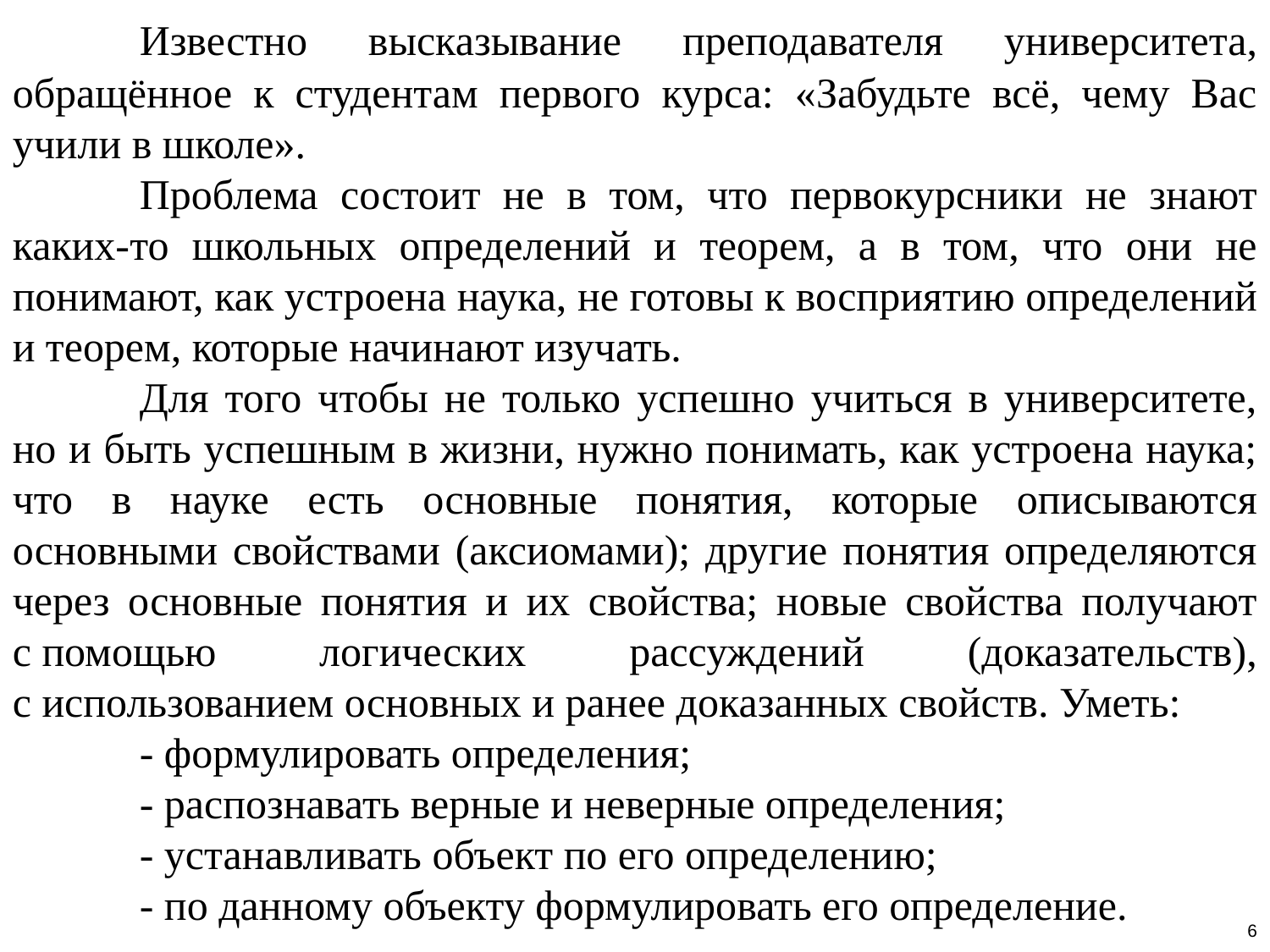

Известно высказывание преподавателя университета, обращённое к студентам первого курса: «Забудьте всё, чему Вас учили в школе».
	Проблема состоит не в том, что первокурсники не знают каких-то школьных определений и теорем, а в том, что они не понимают, как устроена наука, не готовы к восприятию определений и теорем, которые начинают изучать.
	Для того чтобы не только успешно учиться в университете, но и быть успешным в жизни, нужно понимать, как устроена наука; что в науке есть основные понятия, которые описываются основными свойствами (аксиомами); другие понятия определяются через основные понятия и их свойства; новые свойства получают с помощью логических рассуждений (доказательств), с использованием основных и ранее доказанных свойств. Уметь:
	- формулировать определения;
	- распознавать верные и неверные определения;
	- устанавливать объект по его определению;
	- по данному объекту формулировать его определение.
6